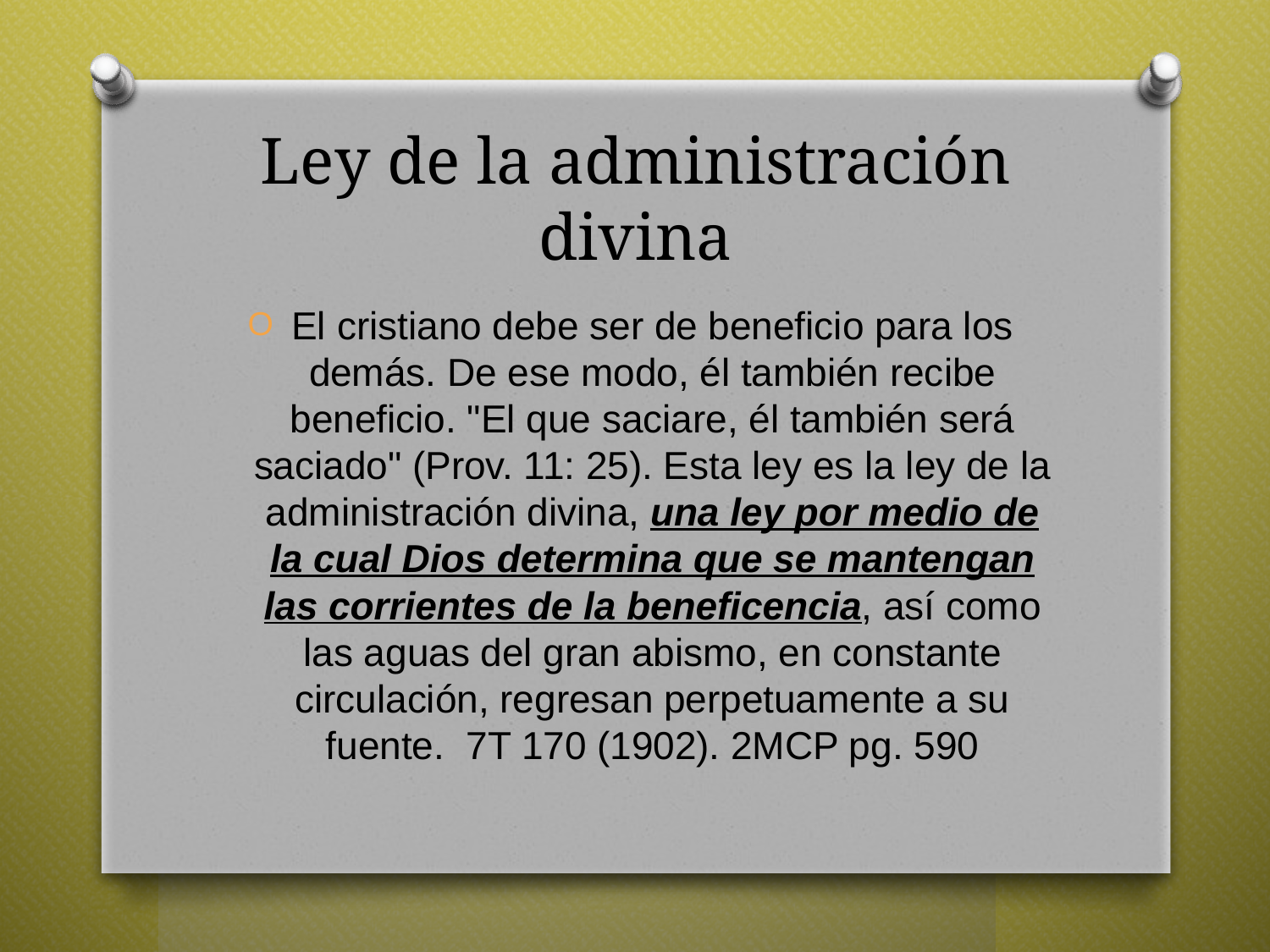

# Ley de la administración divina
El cristiano debe ser de beneficio para los demás. De ese modo, él también recibe beneficio. "El que saciare, él también será saciado" (Prov. 11: 25). Esta ley es la ley de la administración divina, una ley por medio de la cual Dios determina que se mantengan las corrientes de la beneficencia, así como las aguas del gran abismo, en constante circulación, regresan perpetuamente a su fuente. ­ 7T 170 (1902). 2MCP pg. 590